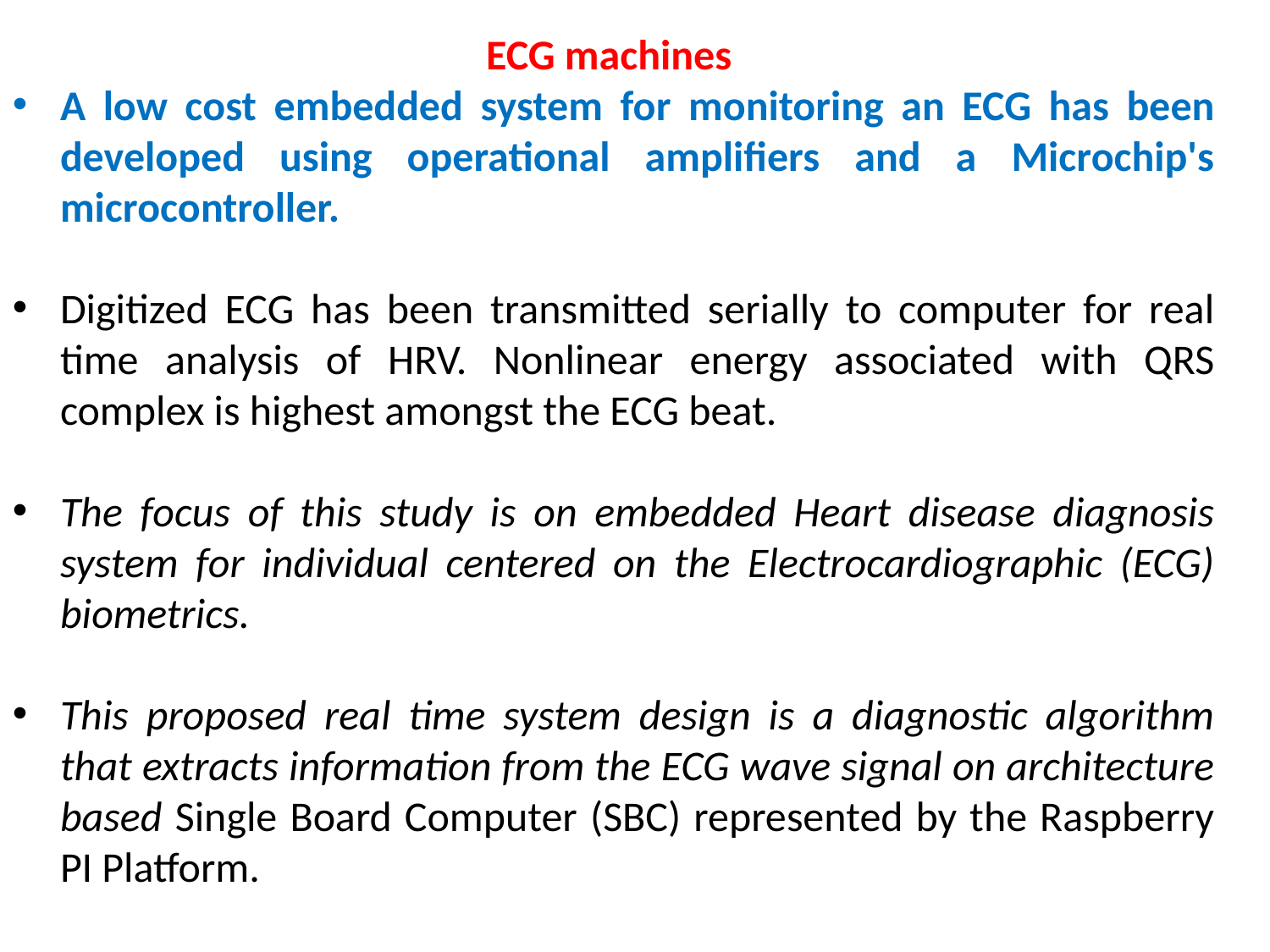

ECG machines
A low cost embedded system for monitoring an ECG has been developed using operational amplifiers and a Microchip's microcontroller.

Digitized ECG has been transmitted serially to computer for real time analysis of HRV. Nonlinear energy associated with QRS complex is highest amongst the ECG beat.

The focus of this study is on embedded Heart disease diagnosis system for individual centered on the Electrocardiographic (ECG) biometrics.

This proposed real time system design is a diagnostic algorithm that extracts information from the ECG wave signal on architecture based Single Board Computer (SBC) represented by the Raspberry PI Platform.